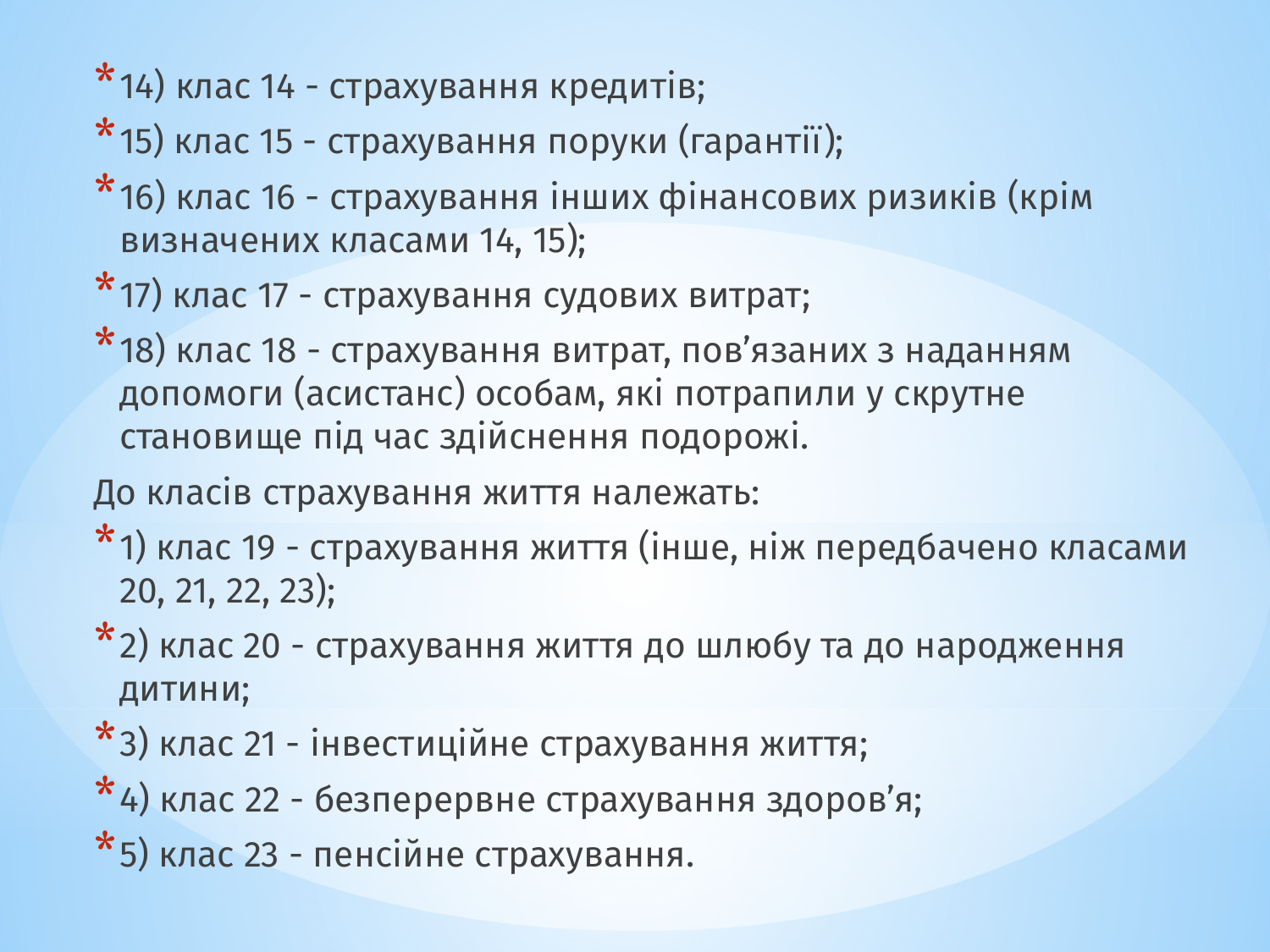

14) клас 14 - страхування кредитів;
15) клас 15 - страхування поруки (гарантії);
16) клас 16 - страхування інших фінансових ризиків (крім визначених класами 14, 15);
17) клас 17 - страхування судових витрат;
18) клас 18 - страхування витрат, пов’язаних з наданням допомоги (асистанс) особам, які потрапили у скрутне становище під час здійснення подорожі.
До класів страхування життя належать:
1) клас 19 - страхування життя (інше, ніж передбачено класами 20, 21, 22, 23);
2) клас 20 - страхування життя до шлюбу та до народження дитини;
3) клас 21 - інвестиційне страхування життя;
4) клас 22 - безперервне страхування здоров’я;
5) клас 23 - пенсійне страхування.